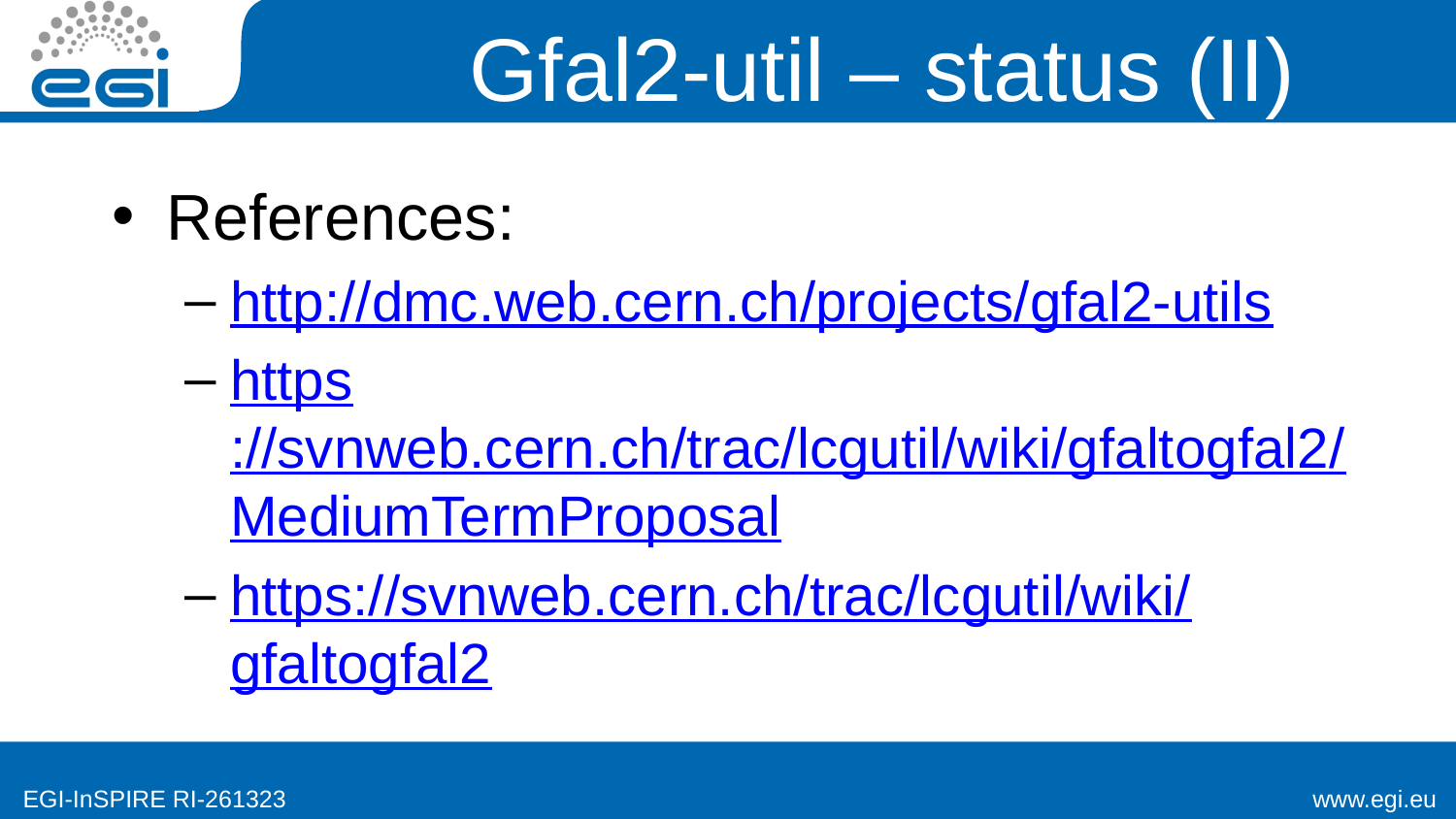

# Gfal2-util – status (II)
References:
http://dmc.web.cern.ch/projects/gfal2-utils
https://svnweb.cern.ch/trac/lcgutil/wiki/gfaltogfal2/MediumTermProposal
https://svnweb.cern.ch/trac/lcgutil/wiki/gfaltogfal2